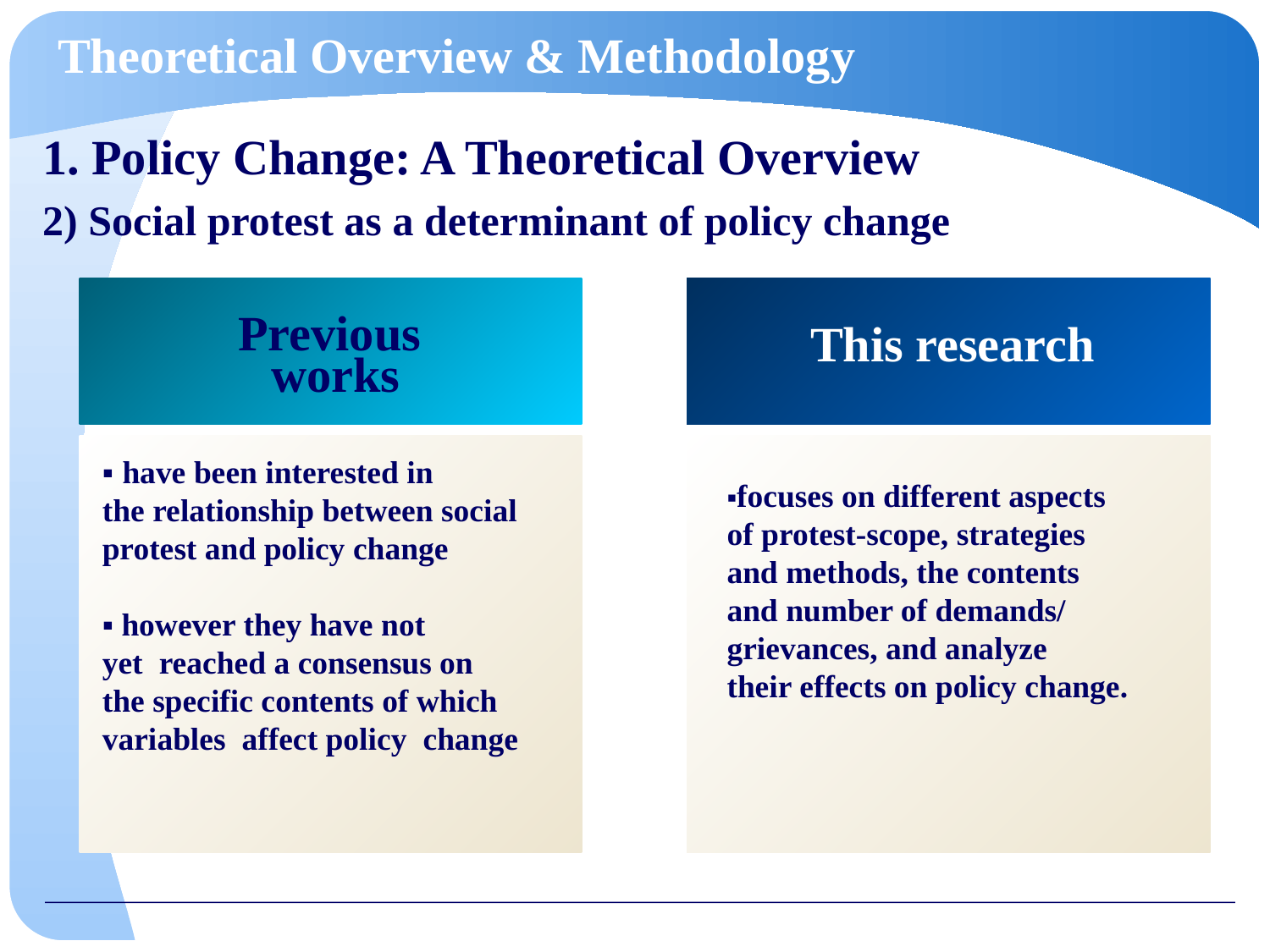

# Theoretical Overview & Methodology
1. Policy Change: A Theoretical Overview
2) Social protest as a determinant of policy change

Previous
works

This research

▪ have been interested in
the relationship between social
protest and policy change

▪ however they have not
yet  reached a consensus on
the specific contents of which
variables  affect policy  change
▪focuses on different aspects
of protest-scope, strategies
and methods, the contents
and number of demands/
grievances, and analyze
their effects on policy change.